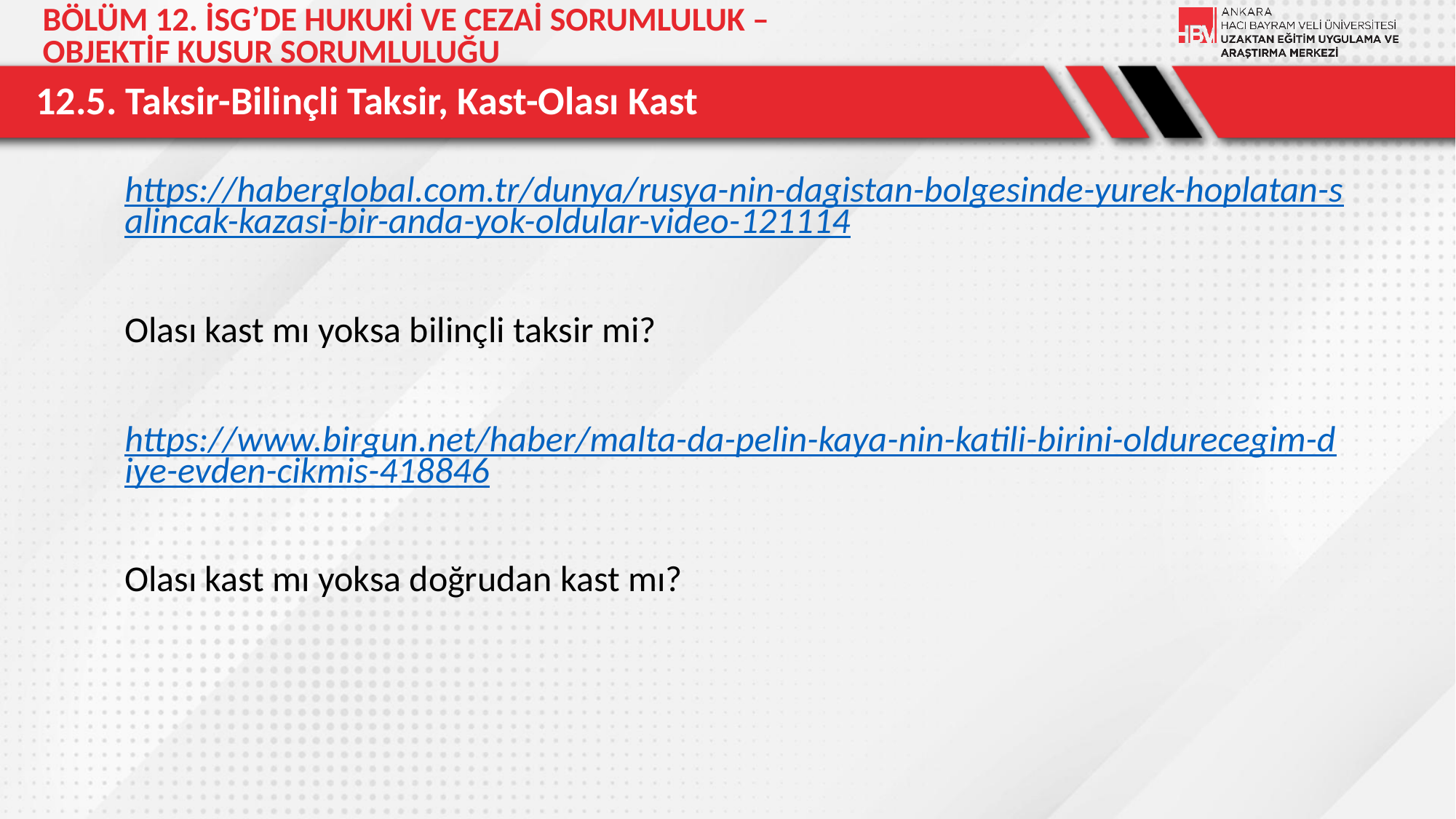

BÖLÜM 12. İSG’DE HUKUKİ VE CEZAİ SORUMLULUK –
OBJEKTİF KUSUR SORUMLULUĞU
# 12.5. Taksir-Bilinçli Taksir, Kast-Olası Kast
https://haberglobal.com.tr/dunya/rusya-nin-dagistan-bolgesinde-yurek-hoplatan-salincak-kazasi-bir-anda-yok-oldular-video-121114

Olası kast mı yoksa bilinçli taksir mi?

https://www.birgun.net/haber/malta-da-pelin-kaya-nin-katili-birini-oldurecegim-diye-evden-cikmis-418846

Olası kast mı yoksa doğrudan kast mı?